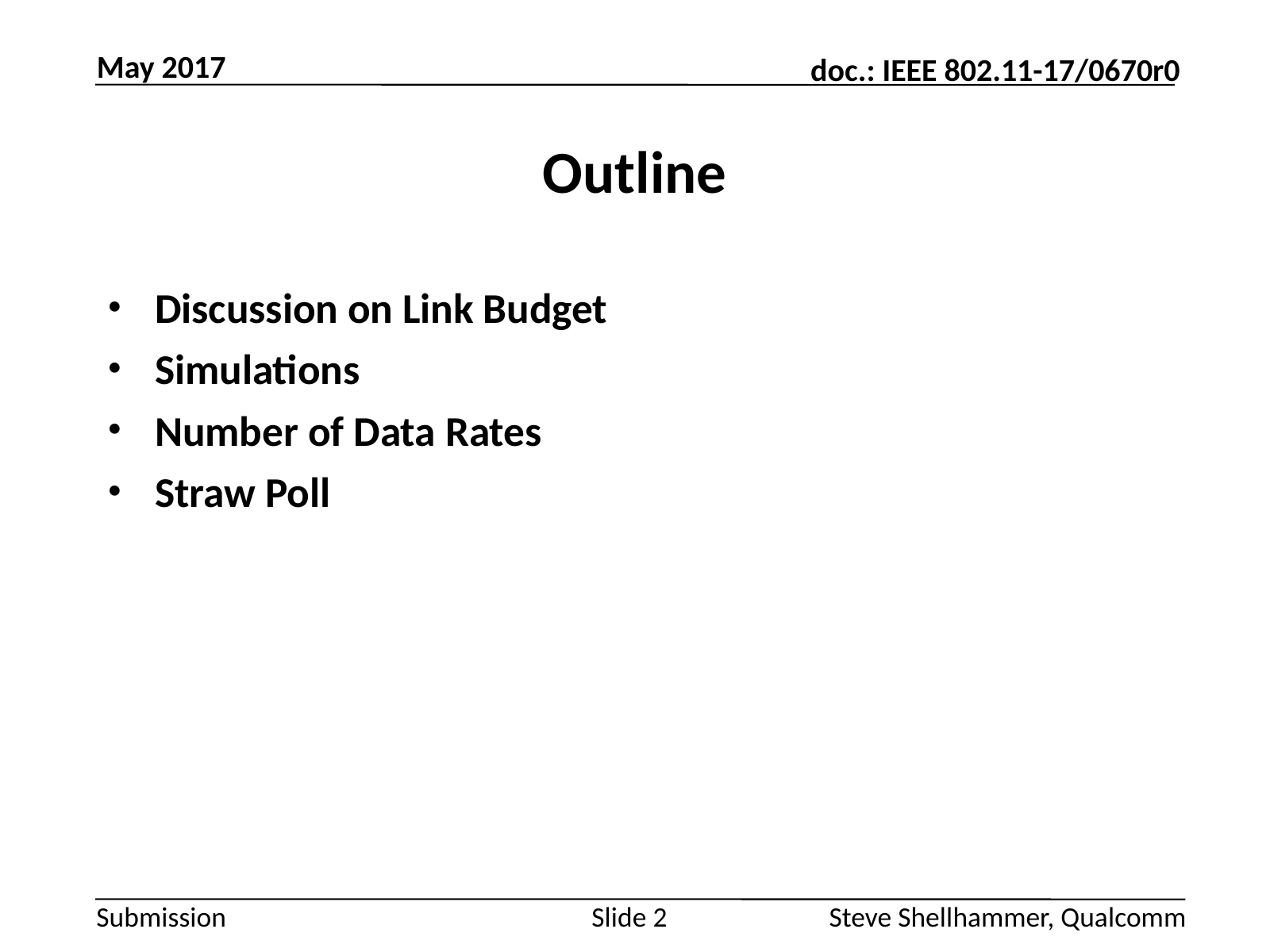

May 2017
# Outline
Discussion on Link Budget
Simulations
Number of Data Rates
Straw Poll
Steve Shellhammer, Qualcomm
Slide 2